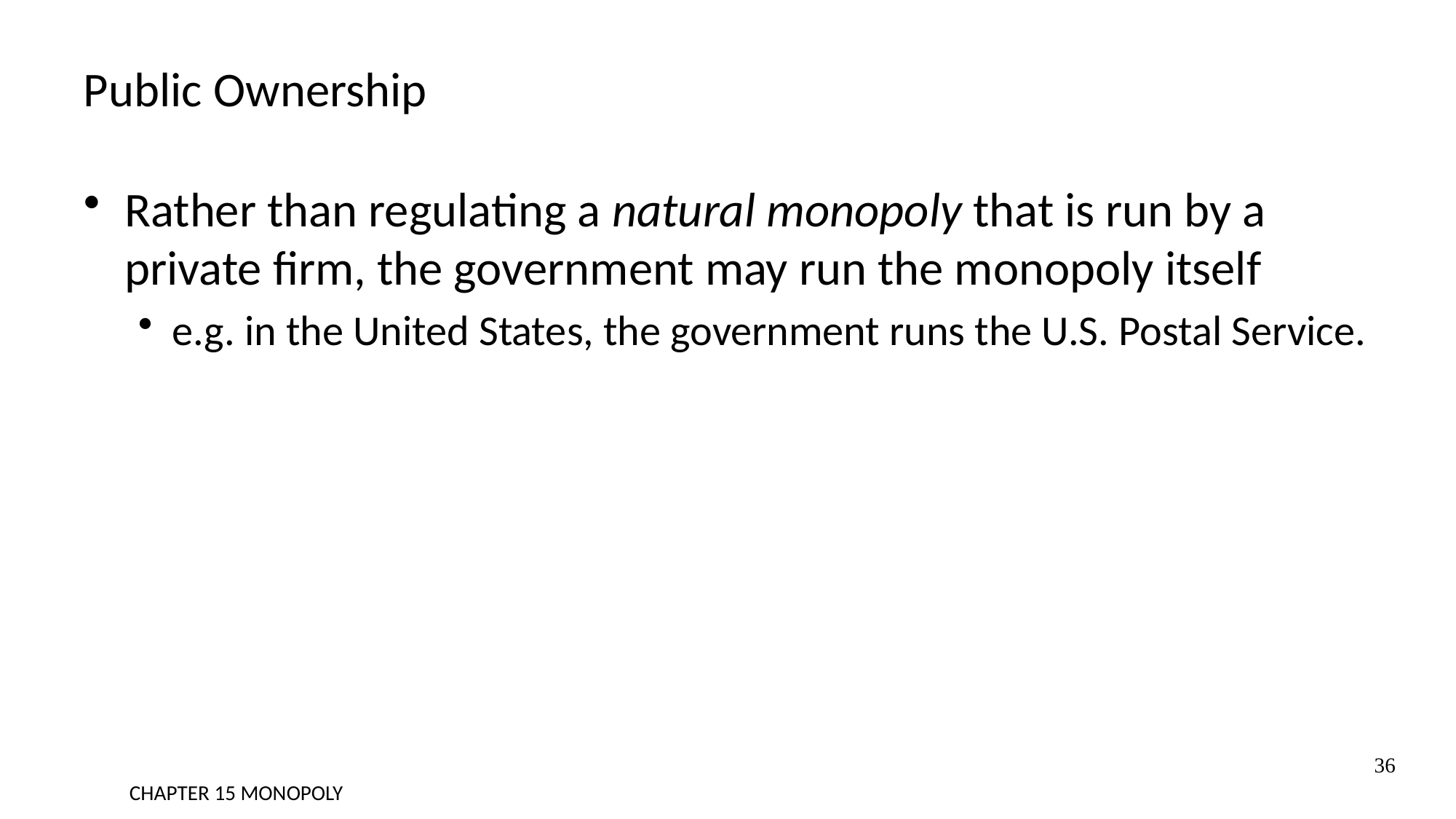

# Public Ownership
Rather than regulating a natural monopoly that is run by a private firm, the government may run the monopoly itself
e.g. in the United States, the government runs the U.S. Postal Service.
36
CHAPTER 15 MONOPOLY